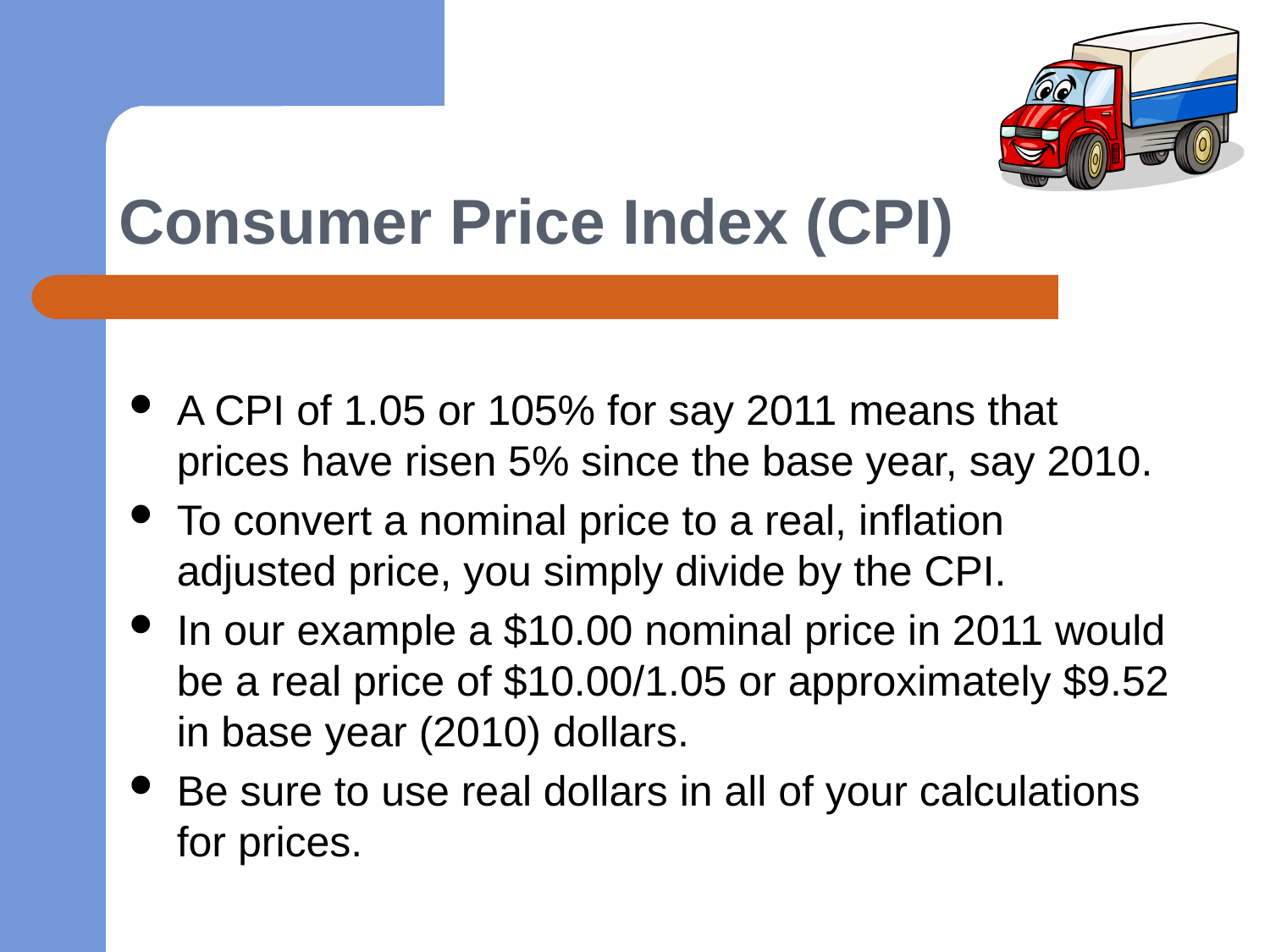

# Consumer Price Index (CPI)

A CPI of 1.05 or 105% for say 2011 means that prices have risen 5% since the base year, say 2010.
To convert a nominal price to a real, inflation adjusted price, you simply divide by the CPI.
In our example a $10.00 nominal price in 2011 would be a real price of $10.00/1.05 or approximately $9.52 in base year (2010) dollars.
Be sure to use real dollars in all of your calculations for prices.